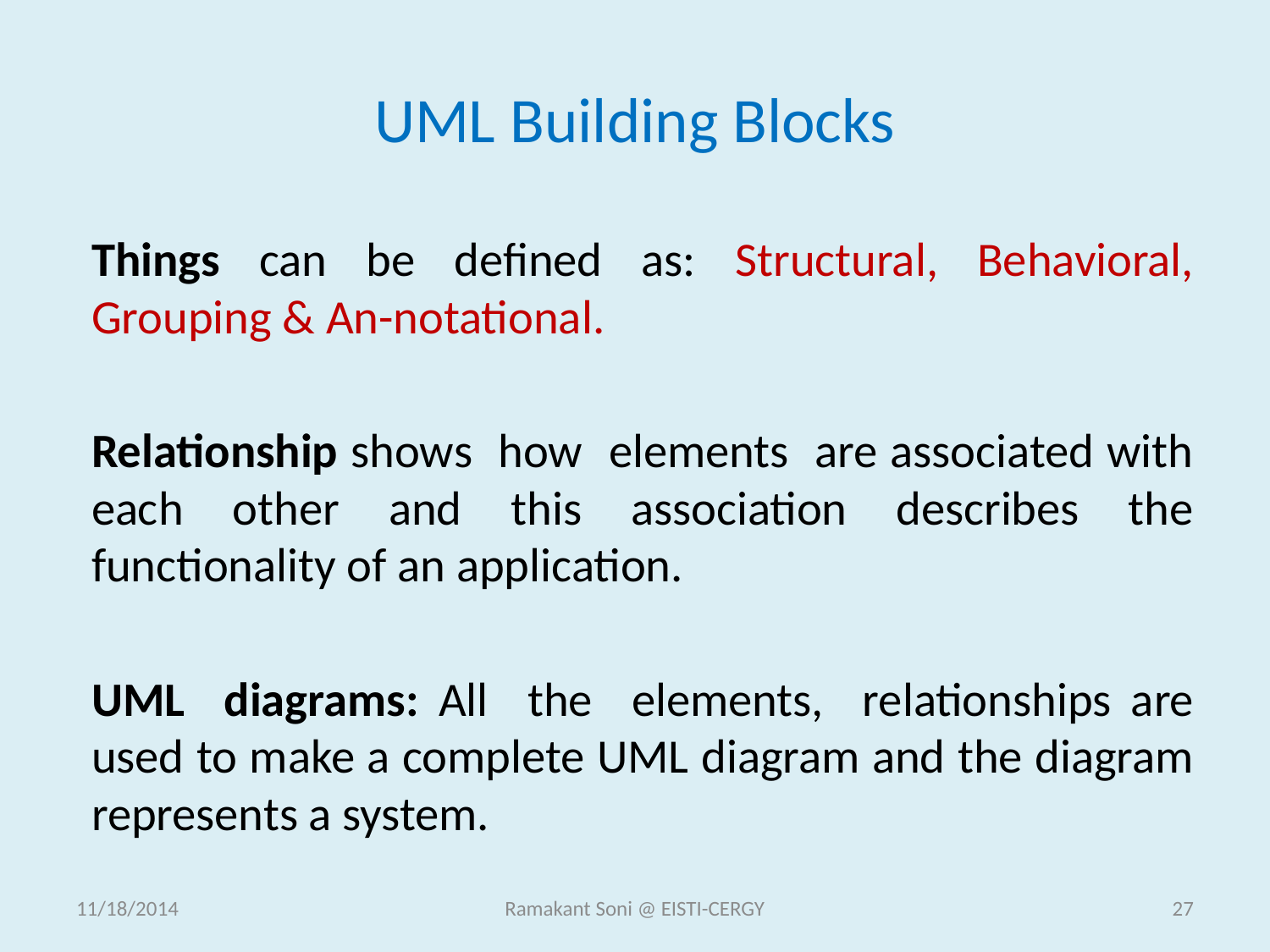

# UML Building Blocks
Things can be defined as: Structural, Behavioral, Grouping & An-notational.

Relationship shows  how  elements  are associated with each other and this association describes the functionality of an application.

UML  diagrams: All  the  elements,  relationships are used to make a complete UML diagram and the diagram represents a system.
11/18/2014
Ramakant Soni @ EISTI-CERGY
27